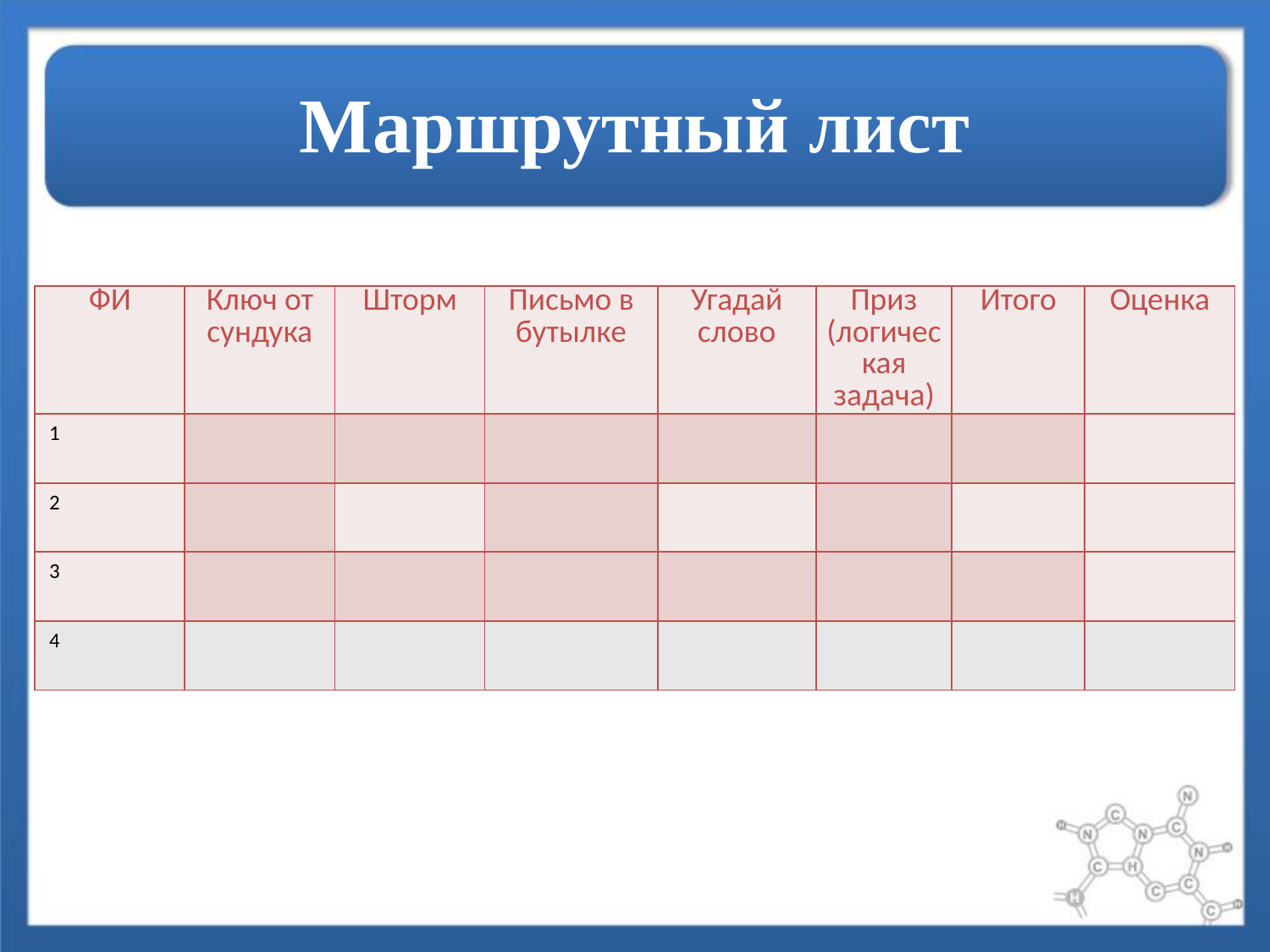

# Маршрутный лист
| ФИ | Ключ от сундука | Шторм | Письмо в бутылке | Угадай слово | Приз (логическая задача) | Итого | Оценка |
| --- | --- | --- | --- | --- | --- | --- | --- |
| 1 |  |  |  |  |  |  |  |
| 2 |  |  |  |  |  |  |  |
| 3 |  |  |  |  |  |  |  |
| 4 |  |  |  |  |  |  |  |